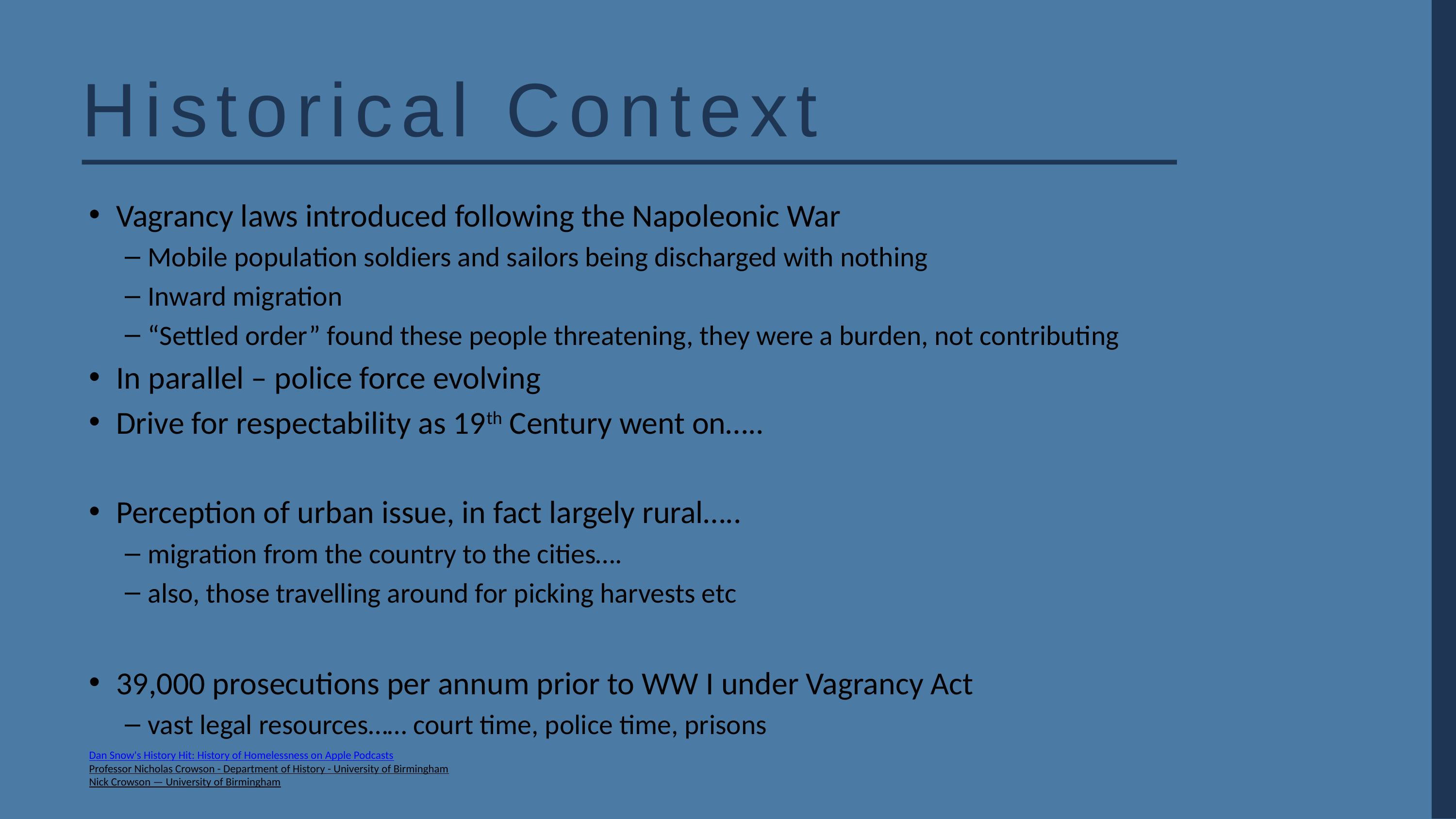

Historical Context

Vagrancy laws introduced following the Napoleonic War
Mobile population soldiers and sailors being discharged with nothing
Inward migration
“Settled order” found these people threatening, they were a burden, not contributing
In parallel – police force evolving
Drive for respectability as 19th Century went on…..

Perception of urban issue, in fact largely rural…..
migration from the country to the cities….
also, those travelling around for picking harvests etc

39,000 prosecutions per annum prior to WW I under Vagrancy Act
vast legal resources…… court time, police time, prisons

Dan Snow's History Hit: History of Homelessness on Apple Podcasts
Professor Nicholas Crowson - Department of History - University of Birmingham
Nick Crowson — University of Birmingham